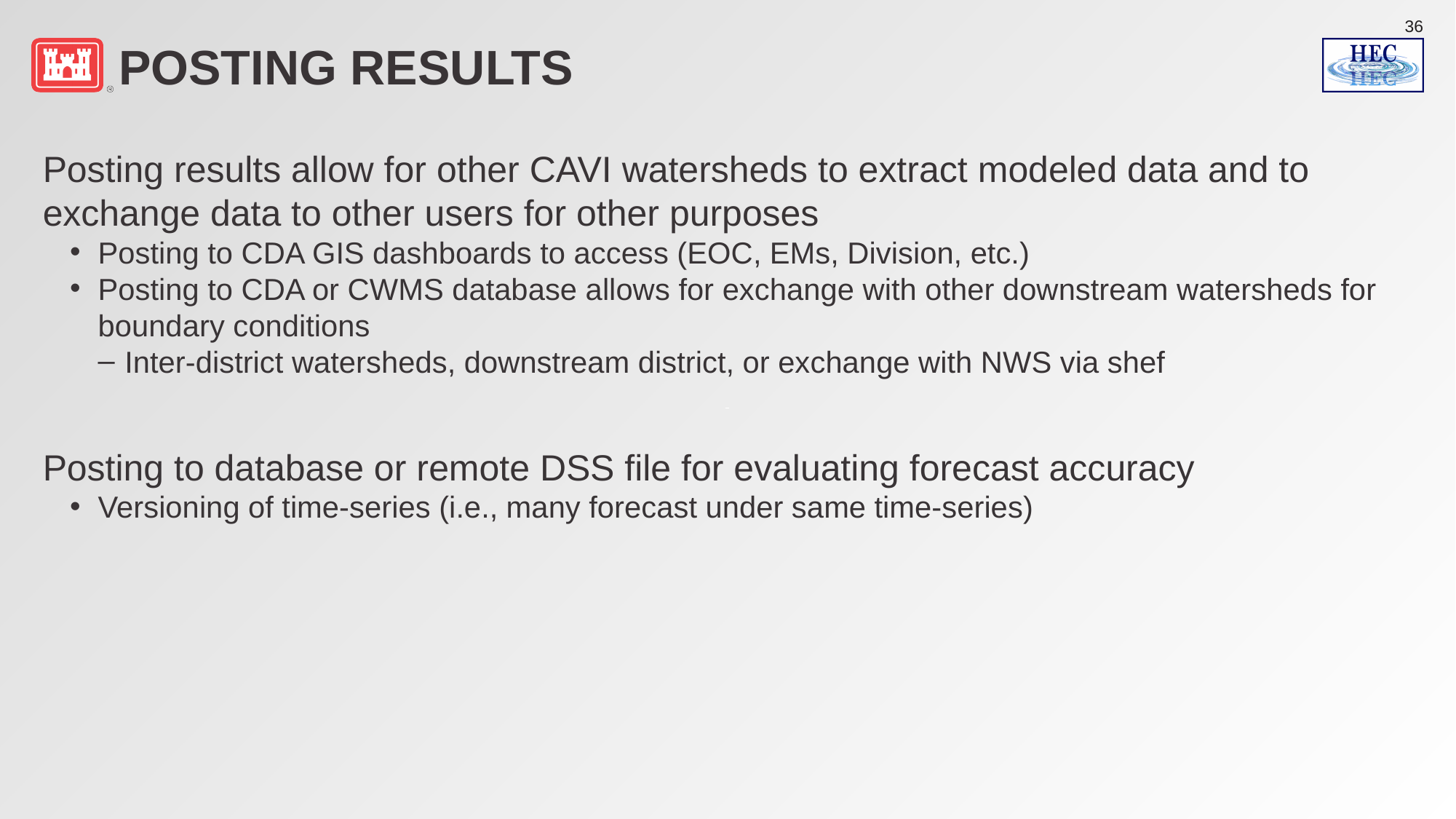

# Posting Results
Posting results allow for other CAVI watersheds to extract modeled data and to exchange data to other users for other purposes
Posting to CDA GIS dashboards to access (EOC, EMs, Division, etc.)
Posting to CDA or CWMS database allows for exchange with other downstream watersheds for boundary conditions
Inter-district watersheds, downstream district, or exchange with NWS via shef

Posting to database or remote DSS file for evaluating forecast accuracy
Versioning of time-series (i.e., many forecast under same time-series)